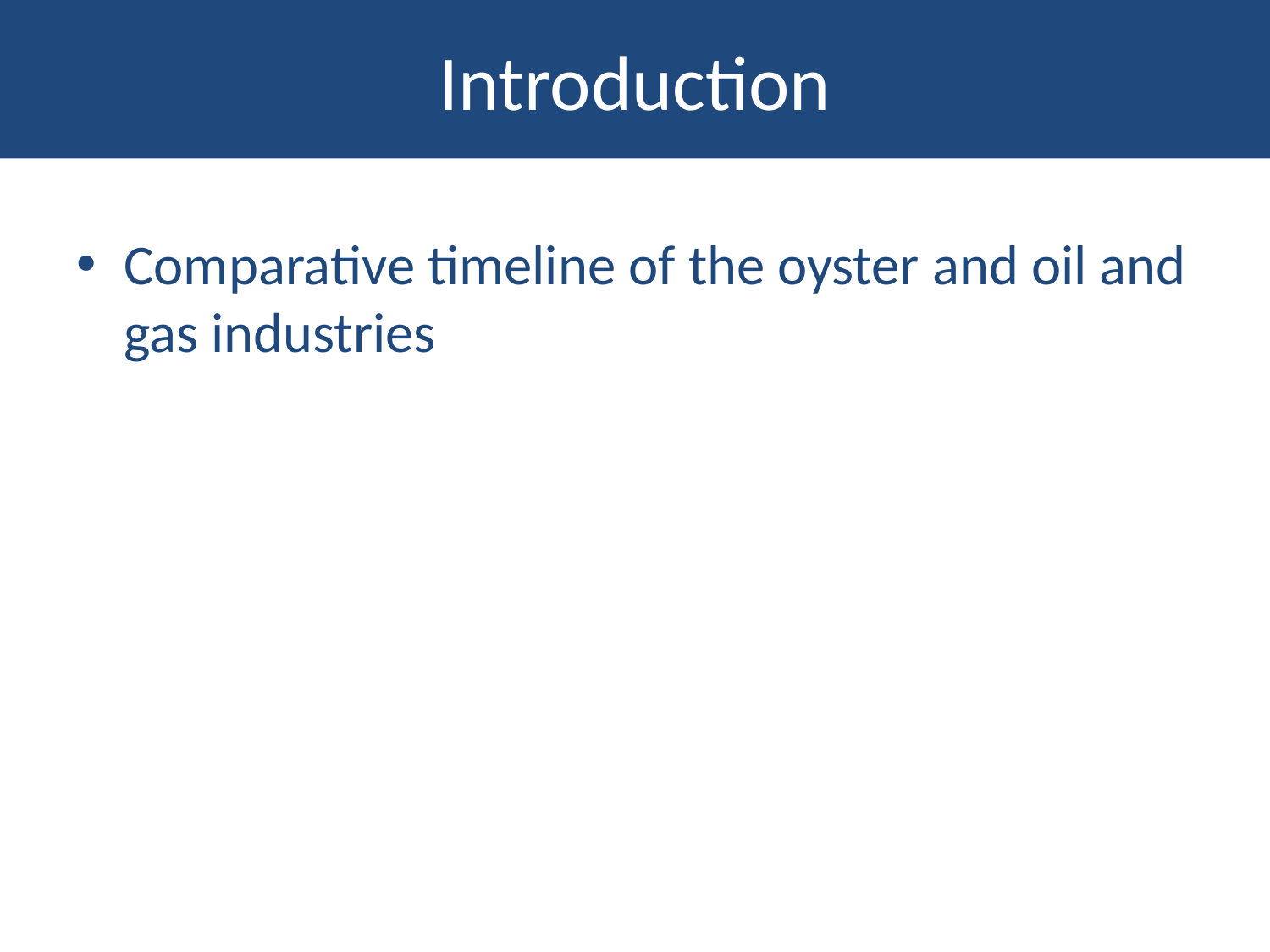

# Introduction
Comparative timeline of the oyster and oil and gas industries